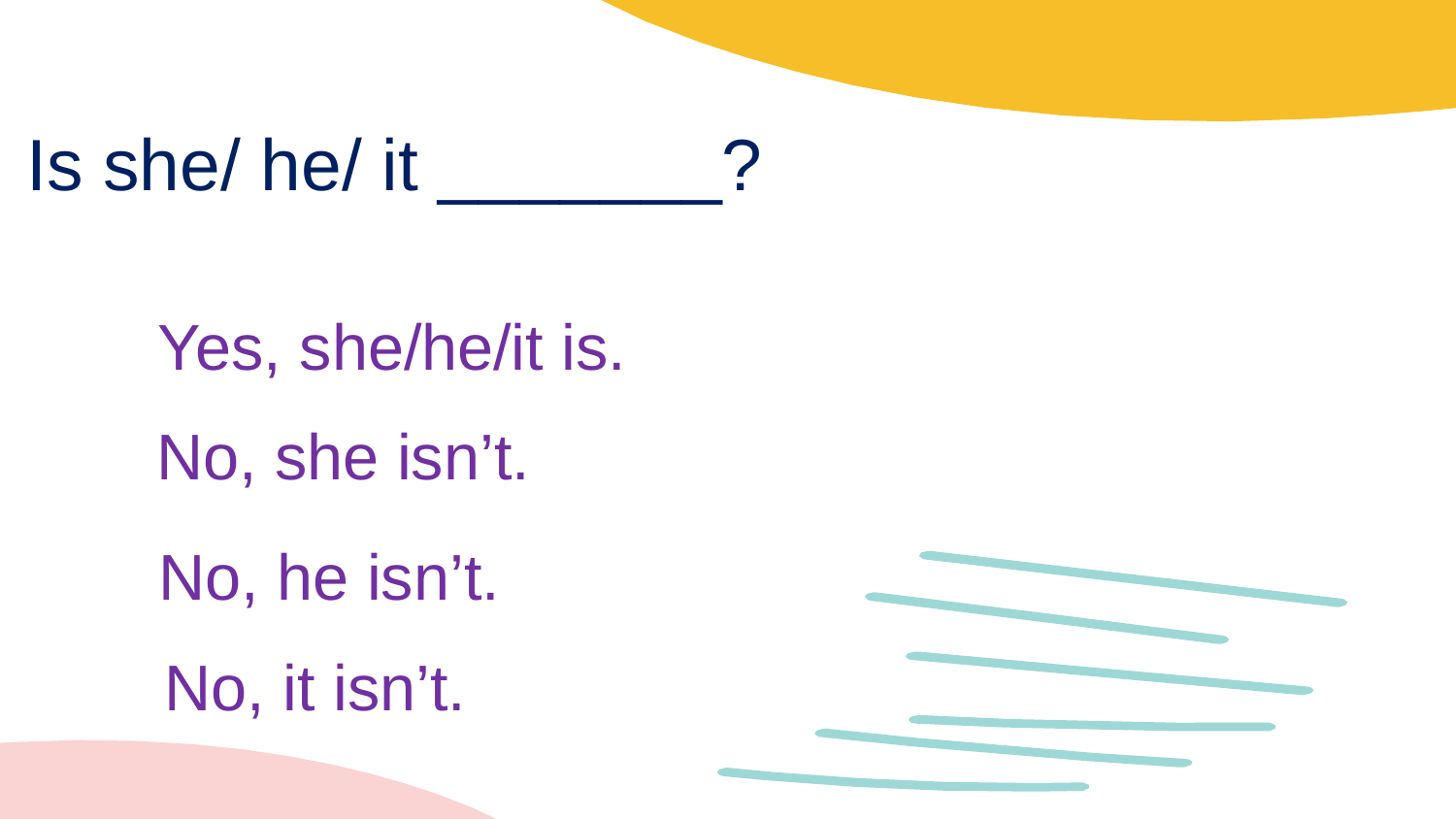

Is she/ he/ it _______?
Yes, she/he/it is.
No, she isn’t.
No, he isn’t.

No, it isn’t.